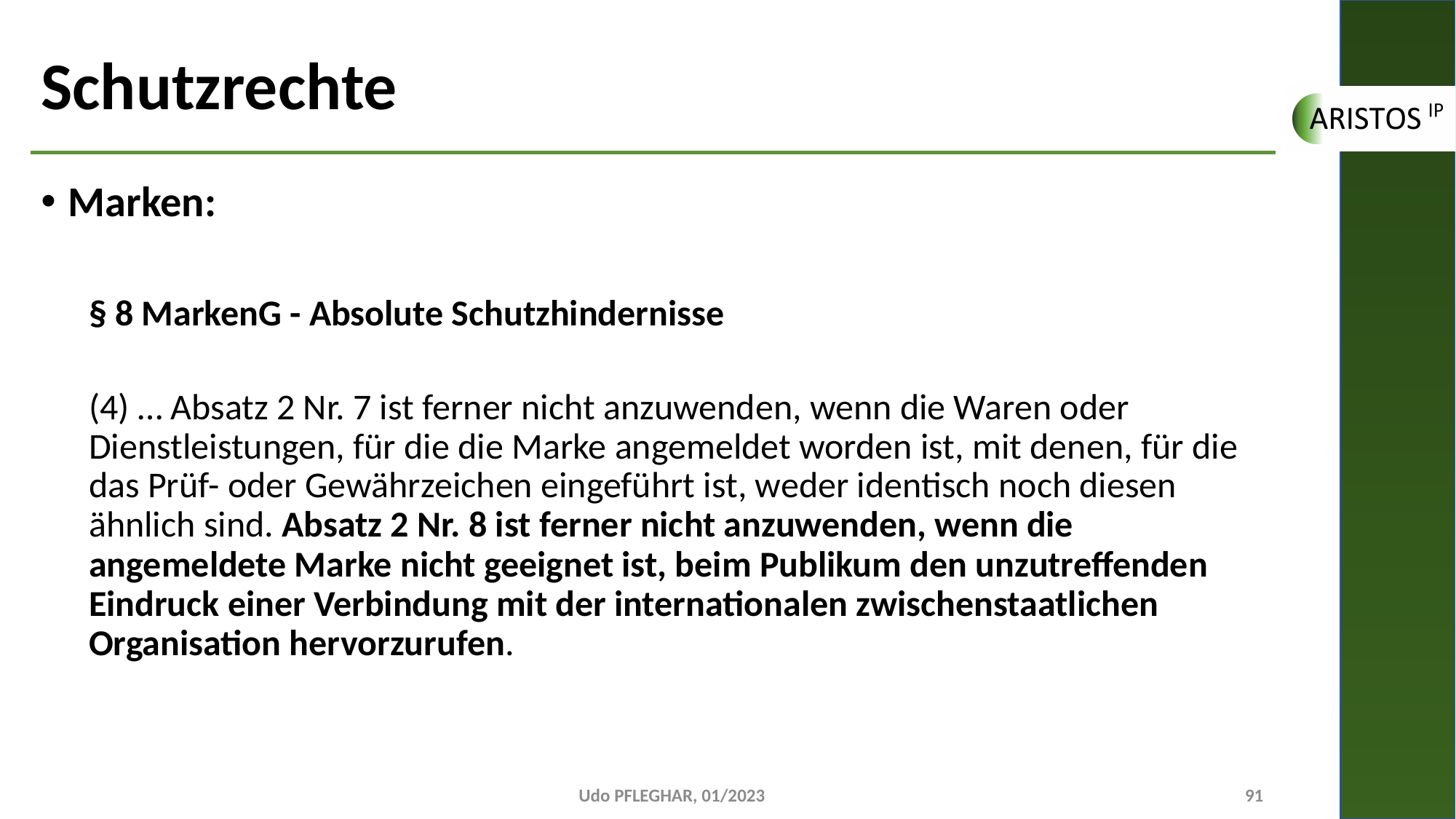

# Schutzrechte
Marken:

§ 8 MarkenG - Absolute Schutzhindernisse

(4) … Absatz 2 Nr. 7 ist ferner nicht anzuwenden, wenn die Waren oder Dienstleistungen, für die die Marke angemeldet worden ist, mit denen, für die das Prüf- oder Gewährzeichen eingeführt ist, weder identisch noch diesen ähnlich sind. Absatz 2 Nr. 8 ist ferner nicht anzuwenden, wenn die angemeldete Marke nicht geeignet ist, beim Publikum den unzutreffenden Eindruck einer Verbindung mit der internationalen zwischenstaatlichen Organisation hervorzurufen.

Udo PFLEGHAR, 01/2023
91